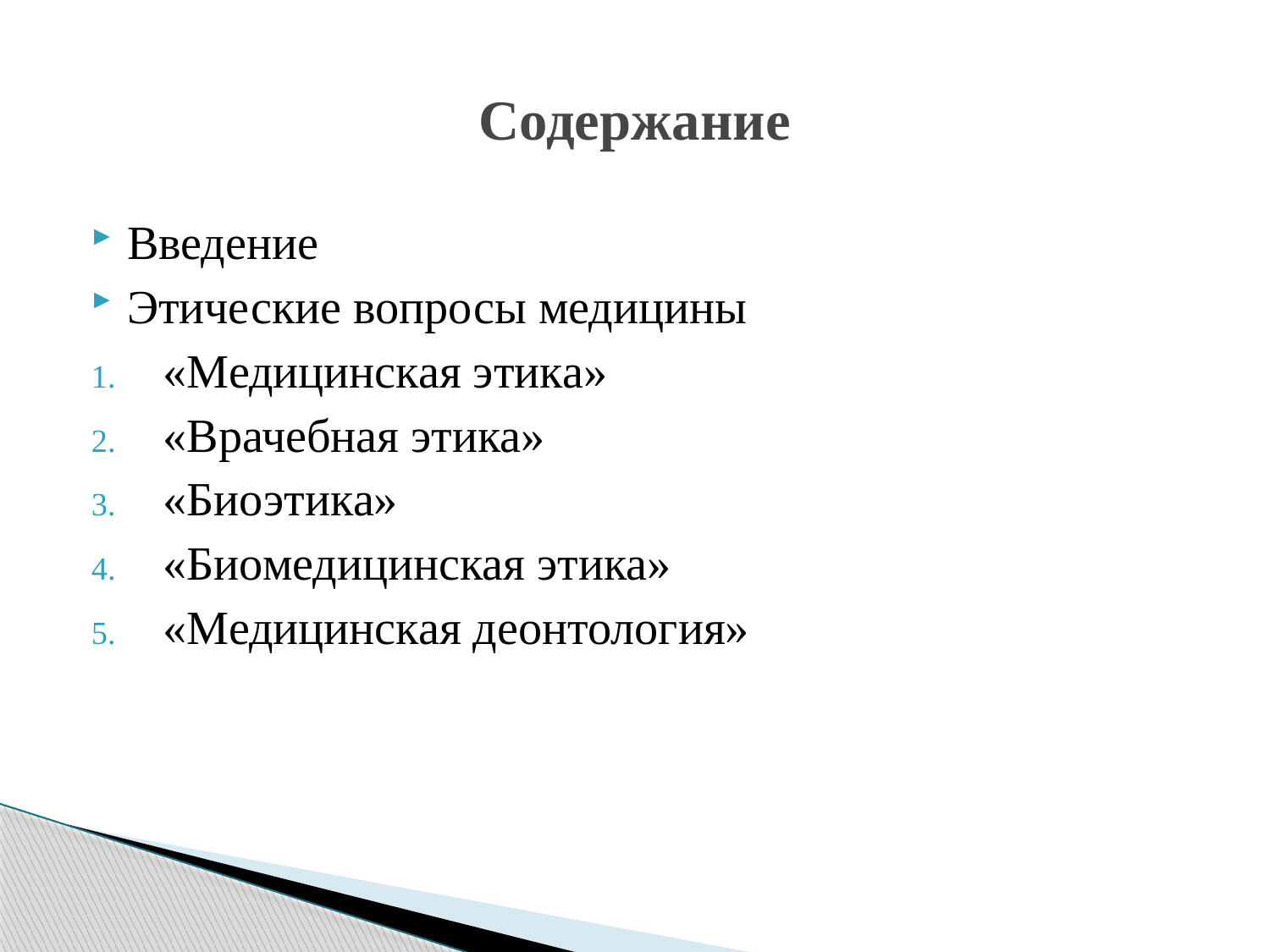

# Содержание
Введение
Этические вопросы медицины
«Медицинская этика»
«Врачебная этика»
«Биоэтика»
«Биомедицинская этика»
«Медицинская деонтология»